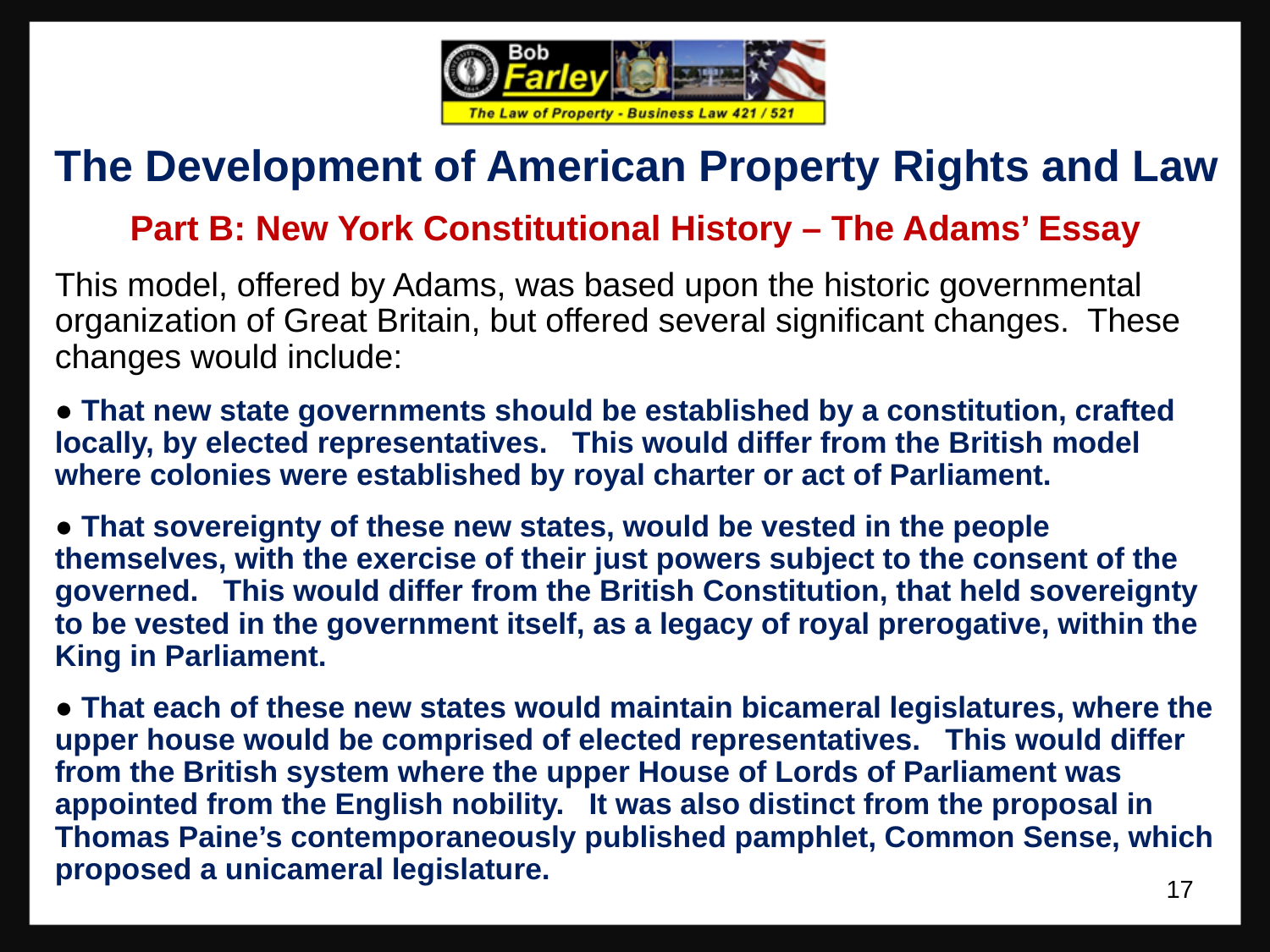

The Development of American Property Rights and Law

Part B: New York Constitutional History – The Adams’ Essay

This model, offered by Adams, was based upon the historic governmental organization of Great Britain, but offered several significant changes.  These changes would include:

● That new state governments should be established by a constitution, crafted locally, by elected representatives.   This would differ from the British model where colonies were established by royal charter or act of Parliament.

● That sovereignty of these new states, would be vested in the people themselves, with the exercise of their just powers subject to the consent of the governed.   This would differ from the British Constitution, that held sovereignty to be vested in the government itself, as a legacy of royal prerogative, within the King in Parliament.

● That each of these new states would maintain bicameral legislatures, where the upper house would be comprised of elected representatives.   This would differ from the British system where the upper House of Lords of Parliament was appointed from the English nobility.   It was also distinct from the proposal in Thomas Paine’s contemporaneously published pamphlet, Common Sense, which proposed a unicameral legislature.
17